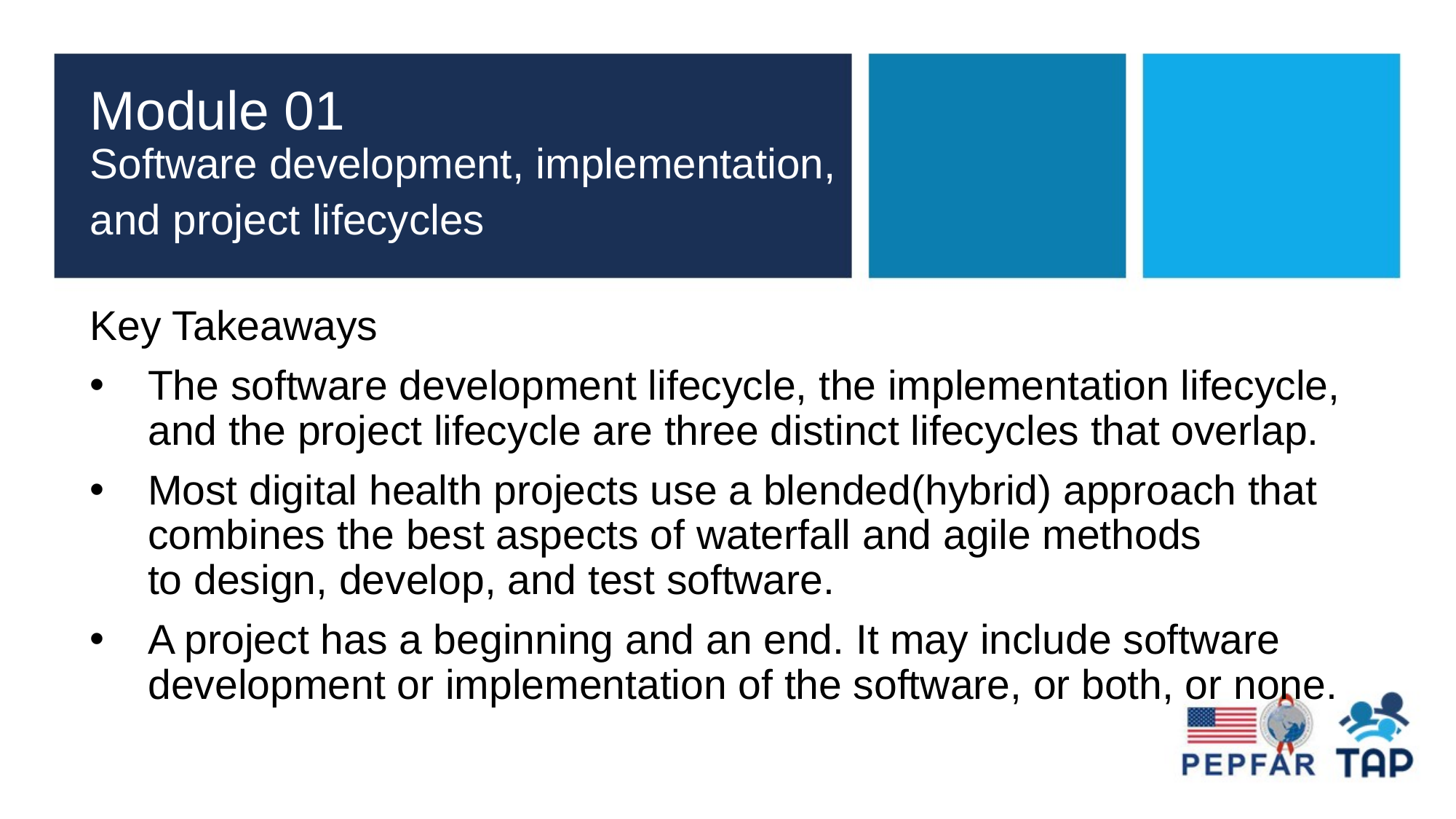

# Module 01 Software development, implementation, and project lifecycles
Key Takeaways
The software development lifecycle, the implementation lifecycle, and the project lifecycle are three distinct lifecycles that overlap.
Most digital health projects use a blended(hybrid) approach that combines the best aspects of waterfall and agile methods to design, develop, and test software.
A project has a beginning and an end. It may include software development or implementation of the software, or both, or none.